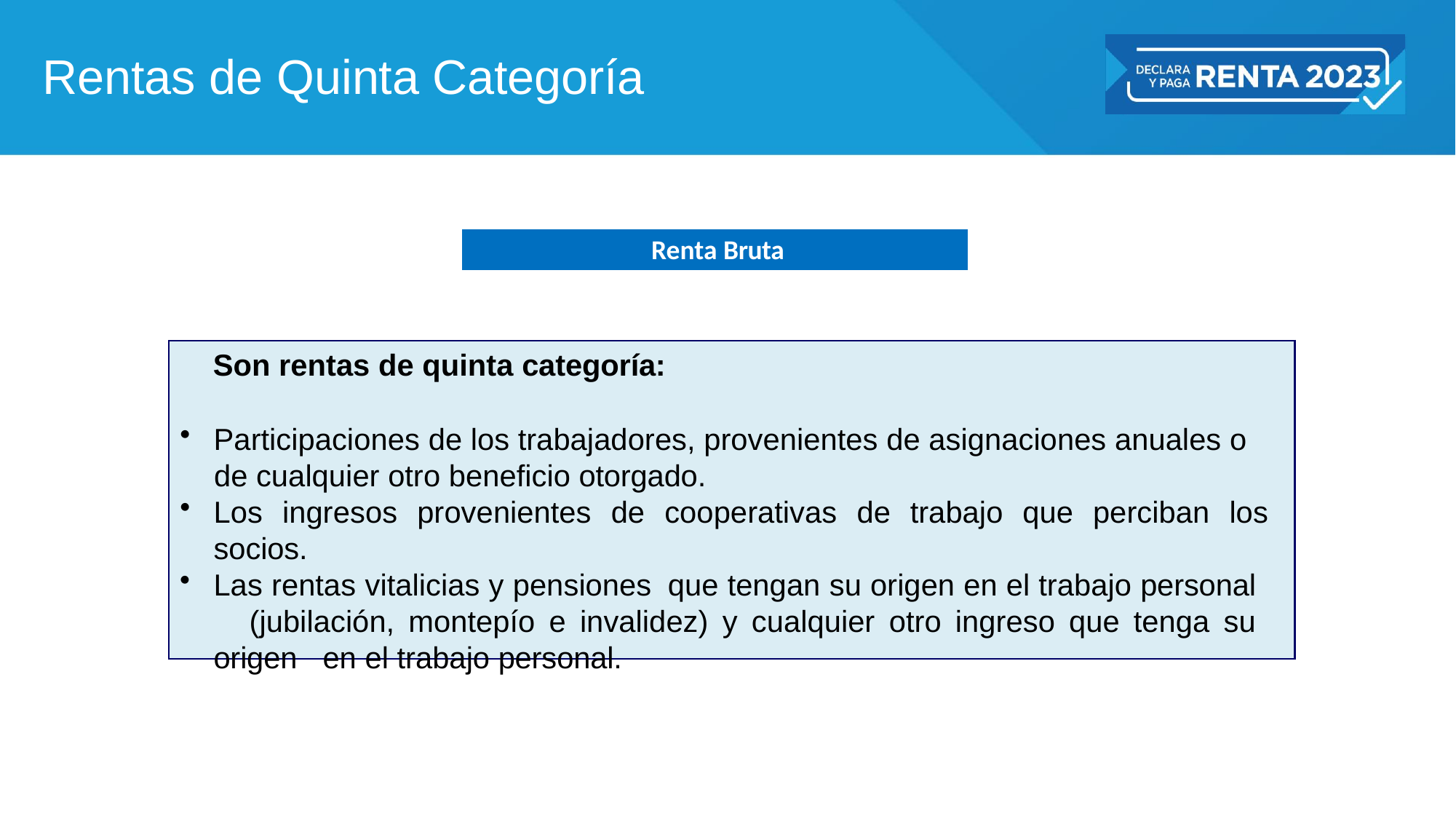

# Rentas de Quinta Categoría

Renta Bruta

Son rentas de quinta categoría:

Participaciones de los trabajadores, provenientes de asignaciones anuales o
de cualquier otro beneficio otorgado.
Los ingresos provenientes de cooperativas de trabajo que perciban los socios.
Las rentas vitalicias y pensiones que tengan su origen en el trabajo personal 	(jubilación, montepío e invalidez) y cualquier otro ingreso que tenga su origen 	en el trabajo personal.